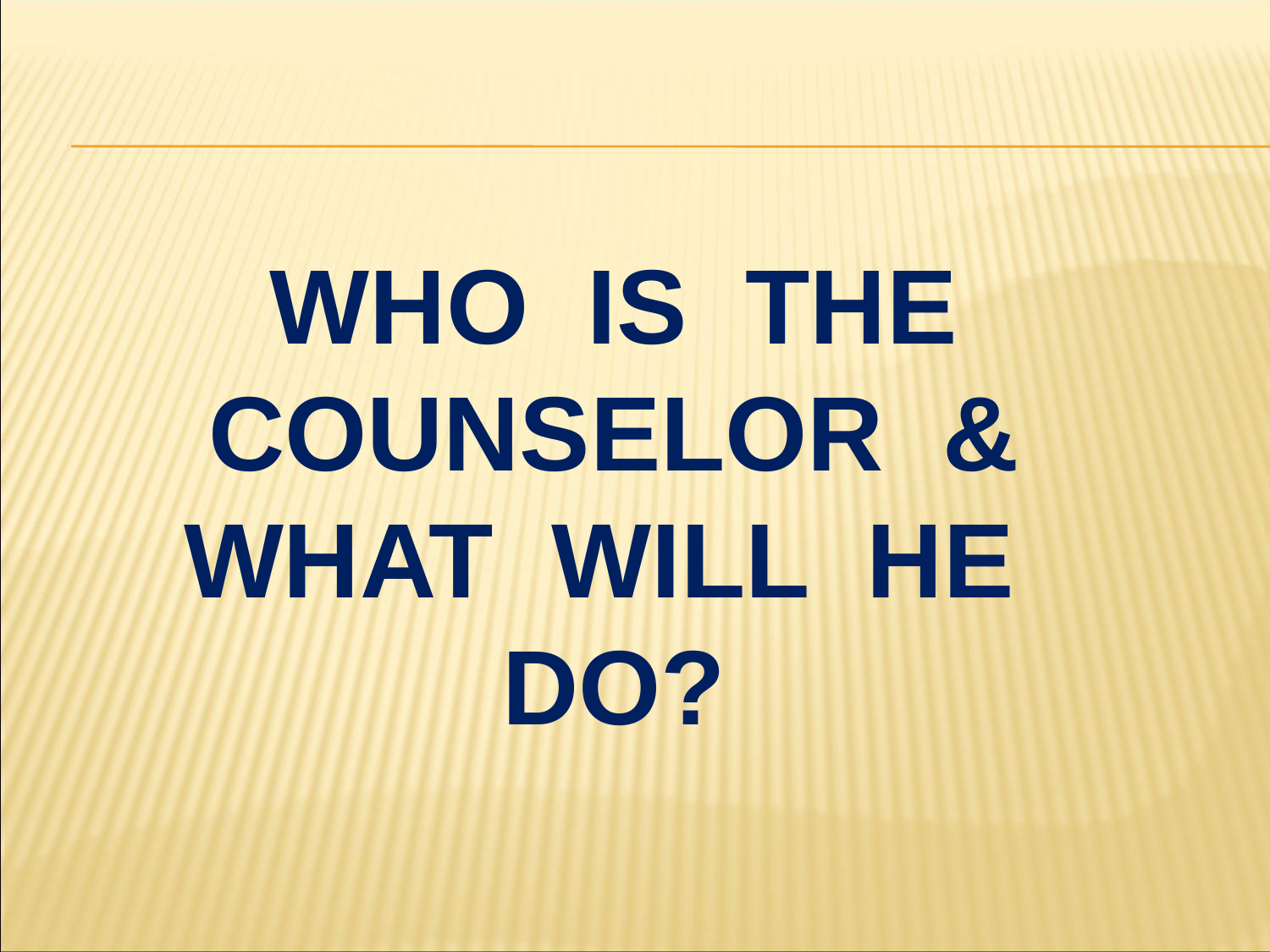

# Who  is  the Counselor  & What  Will  He  Do?